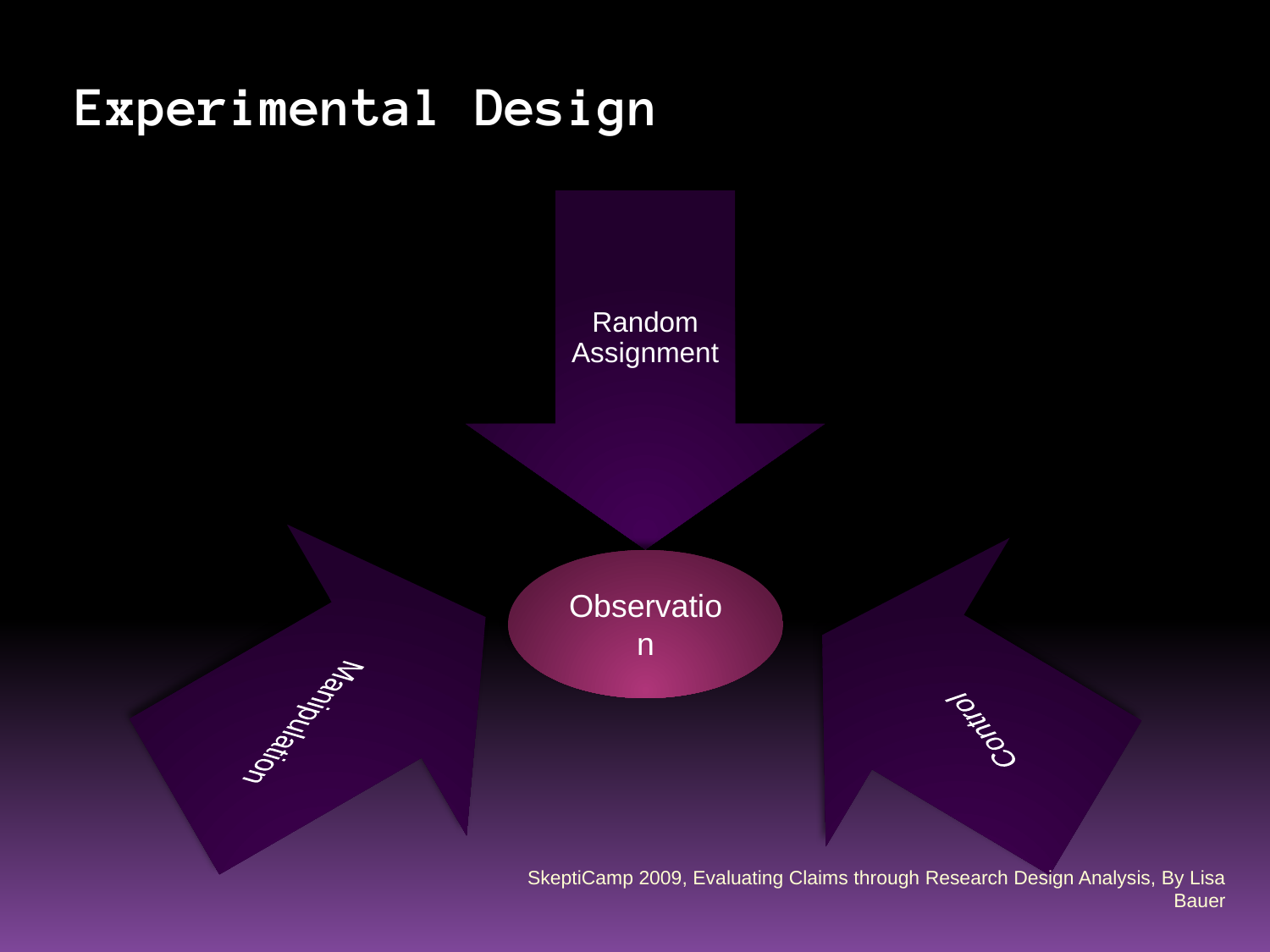

# Experimental Design
Random Assignment
Control
Manipulation
Observation
SkeptiCamp 2009, Evaluating Claims through Research Design Analysis, By Lisa Bauer